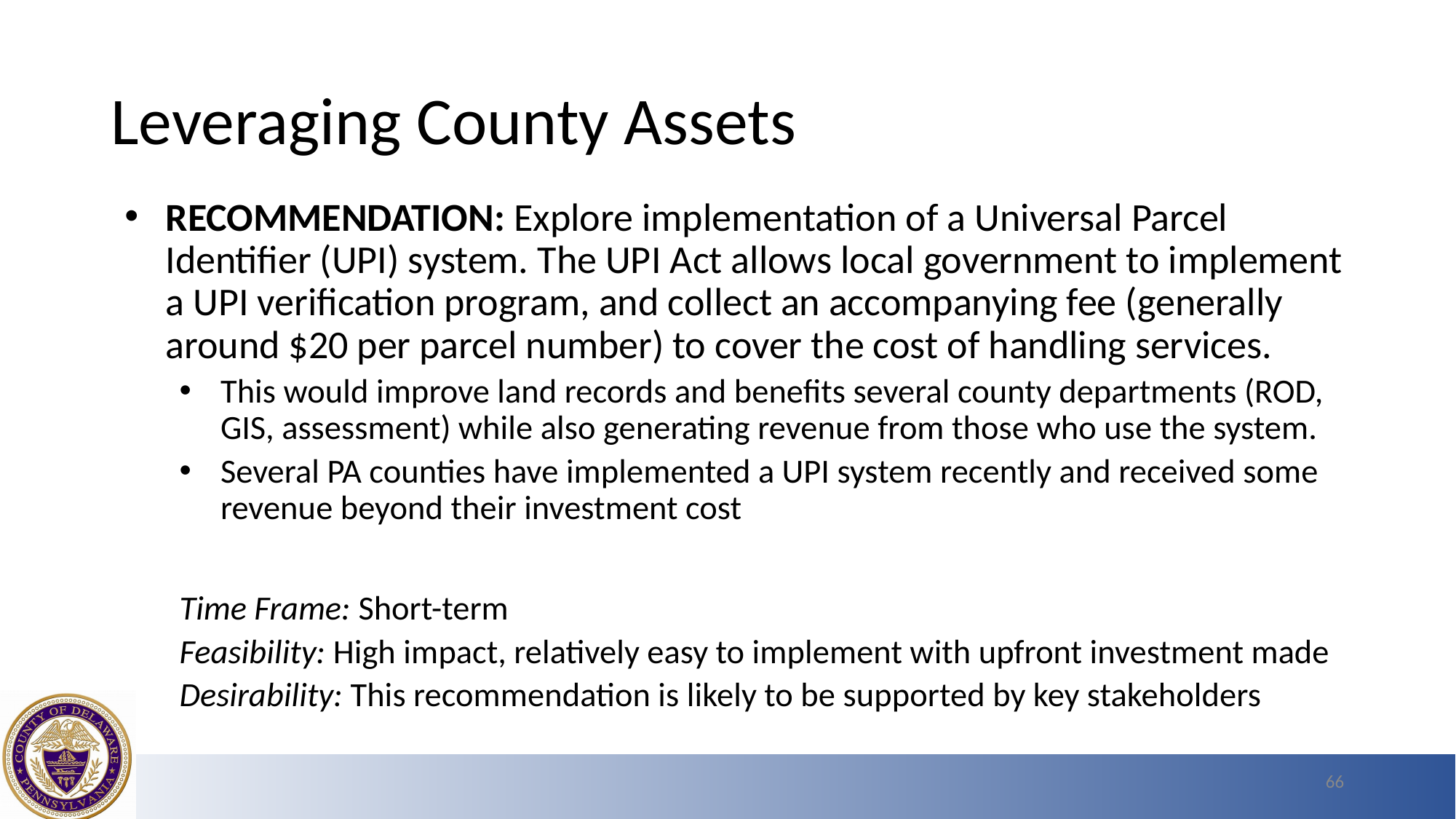

# Leveraging County Assets
RECOMMENDATION: Explore implementation of a Universal Parcel Identifier (UPI) system. The UPI Act allows local government to implement a UPI verification program, and collect an accompanying fee (generally around $20 per parcel number) to cover the cost of handling services.
This would improve land records and benefits several county departments (ROD, GIS, assessment) while also generating revenue from those who use the system.
Several PA counties have implemented a UPI system recently and received some revenue beyond their investment cost

Time Frame: Short-term
Feasibility: High impact, relatively easy to implement with upfront investment made
Desirability: This recommendation is likely to be supported by key stakeholders

66